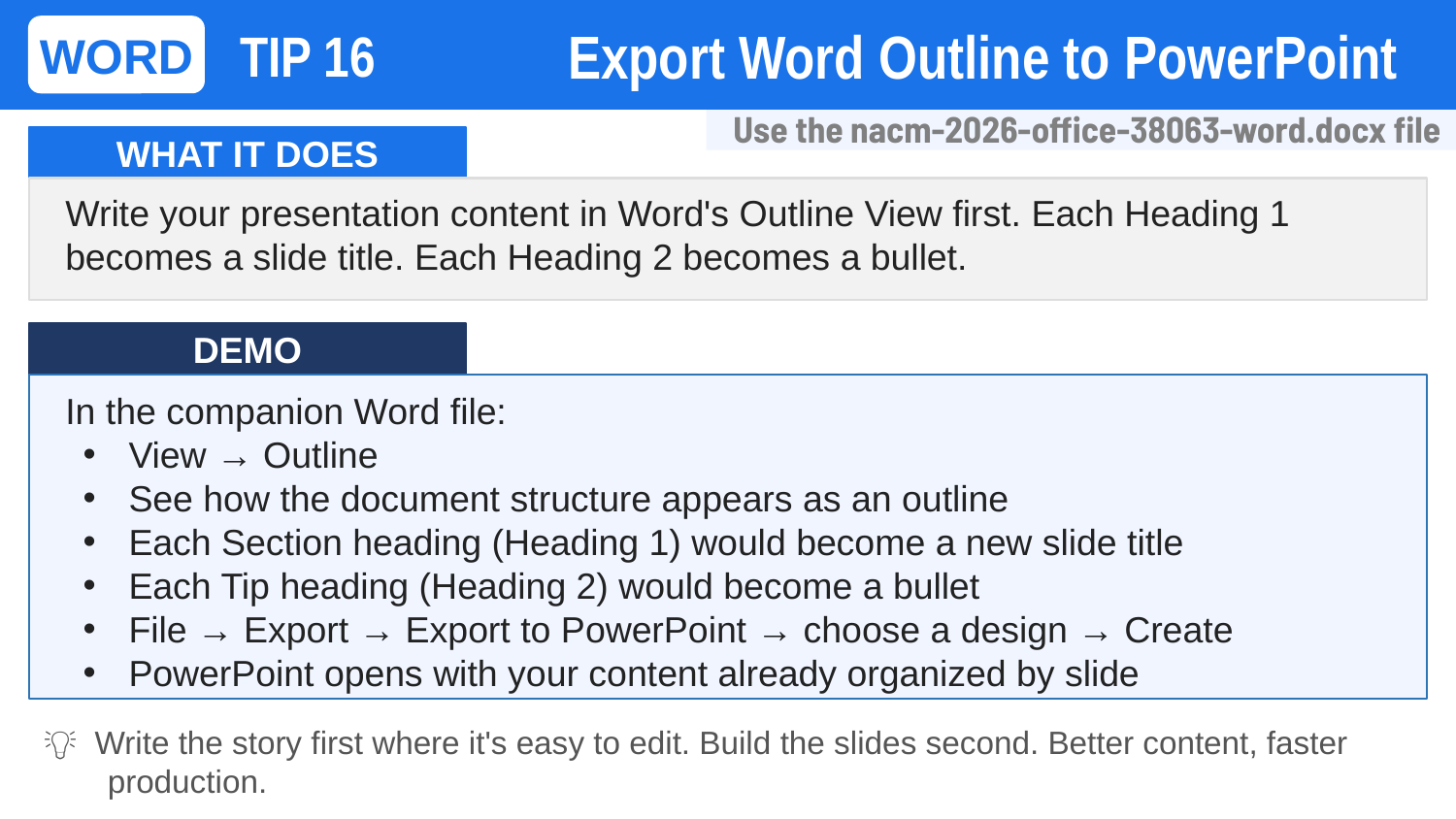

Export Word Outline to PowerPoint

WORD
TIP 16
Use the nacm-2026-office-38063-word.docx file

WHAT IT DOES

Write your presentation content in Word's Outline View first. Each Heading 1 becomes a slide title. Each Heading 2 becomes a bullet.

DEMO

In the companion Word file:
View → Outline
See how the document structure appears as an outline
Each Section heading (Heading 1) would become a new slide title
Each Tip heading (Heading 2) would become a bullet
File → Export → Export to PowerPoint → choose a design → Create
PowerPoint opens with your content already organized by slide
💡  Write the story first where it's easy to edit. Build the slides second. Better content, faster production.